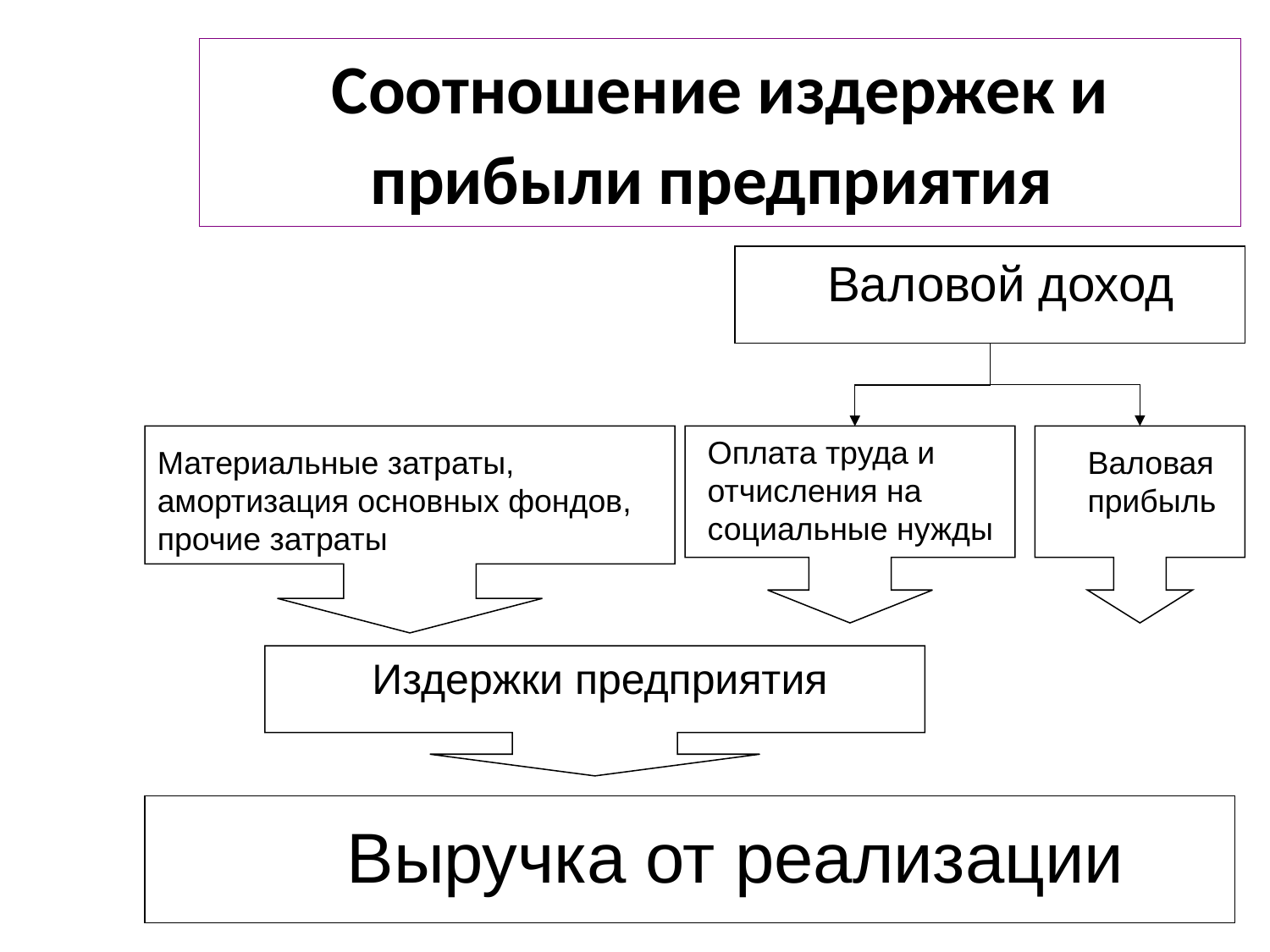

Соотношение издержек и прибыли предприятия

Валовой доход

Оплата труда и
отчисления на социальные нужды

Материальные затраты,
амортизация основных фондов,
прочие затраты
Валовая
прибыль

Издержки предприятия

Выручка от реализации